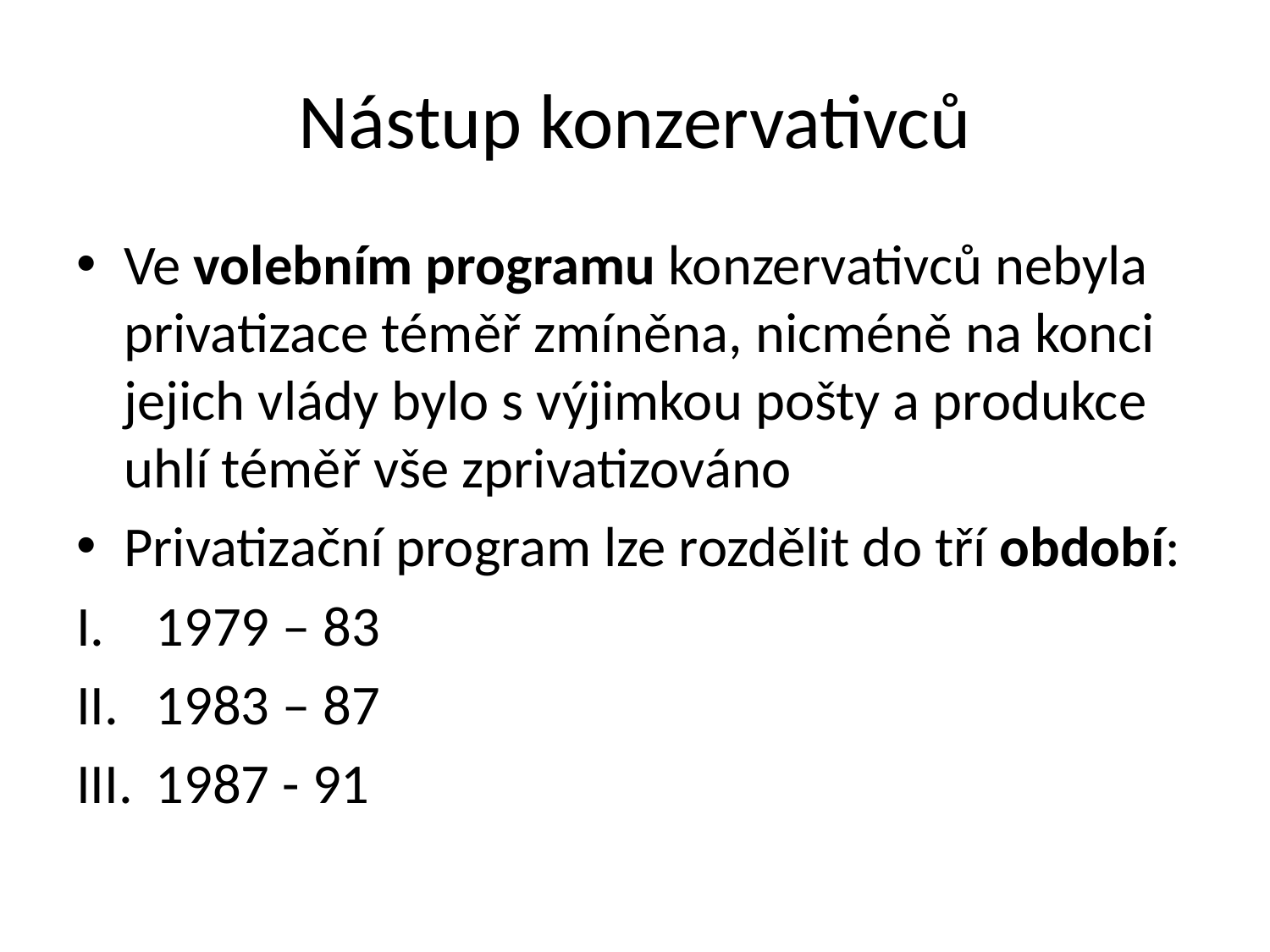

# Nástup konzervativců
Ve volebním programu konzervativců nebyla privatizace téměř zmíněna, nicméně na konci jejich vlády bylo s výjimkou pošty a produkce uhlí téměř vše zprivatizováno
Privatizační program lze rozdělit do tří období:
1979 – 83
1983 – 87
1987 - 91